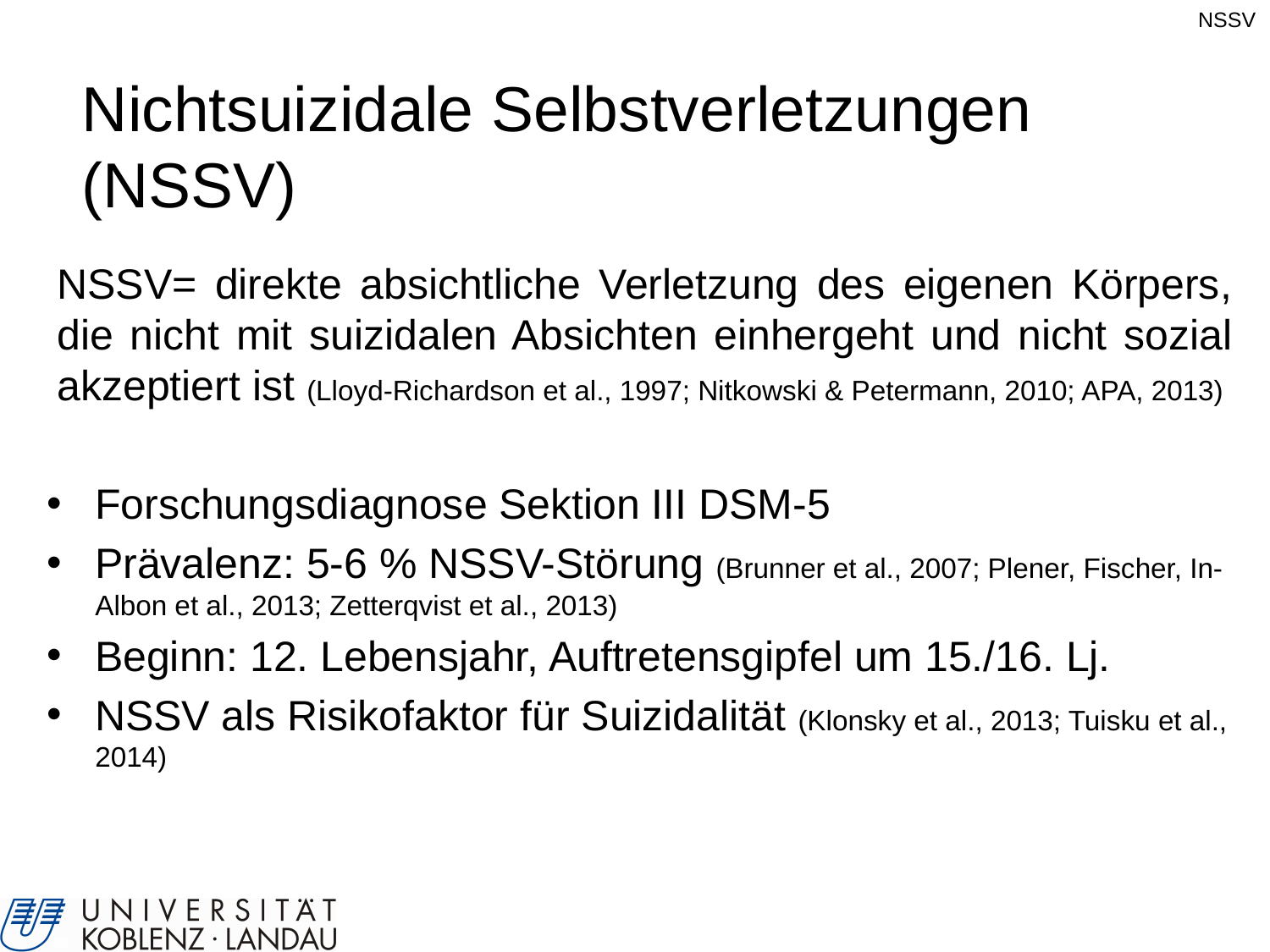

NSSV
# Nichtsuizidale Selbstverletzungen (NSSV)
NSSV= direkte absichtliche Verletzung des eigenen Körpers, die nicht mit suizidalen Absichten einhergeht und nicht sozial akzeptiert ist (Lloyd-Richardson et al., 1997; Nitkowski & Petermann, 2010; APA, 2013)

Forschungsdiagnose Sektion III DSM-5
Prävalenz: 5-6 % NSSV-Störung (Brunner et al., 2007; Plener, Fischer, In-Albon et al., 2013; Zetterqvist et al., 2013)
Beginn: 12. Lebensjahr, Auftretensgipfel um 15./16. Lj.
NSSV als Risikofaktor für Suizidalität (Klonsky et al., 2013; Tuisku et al., 2014)